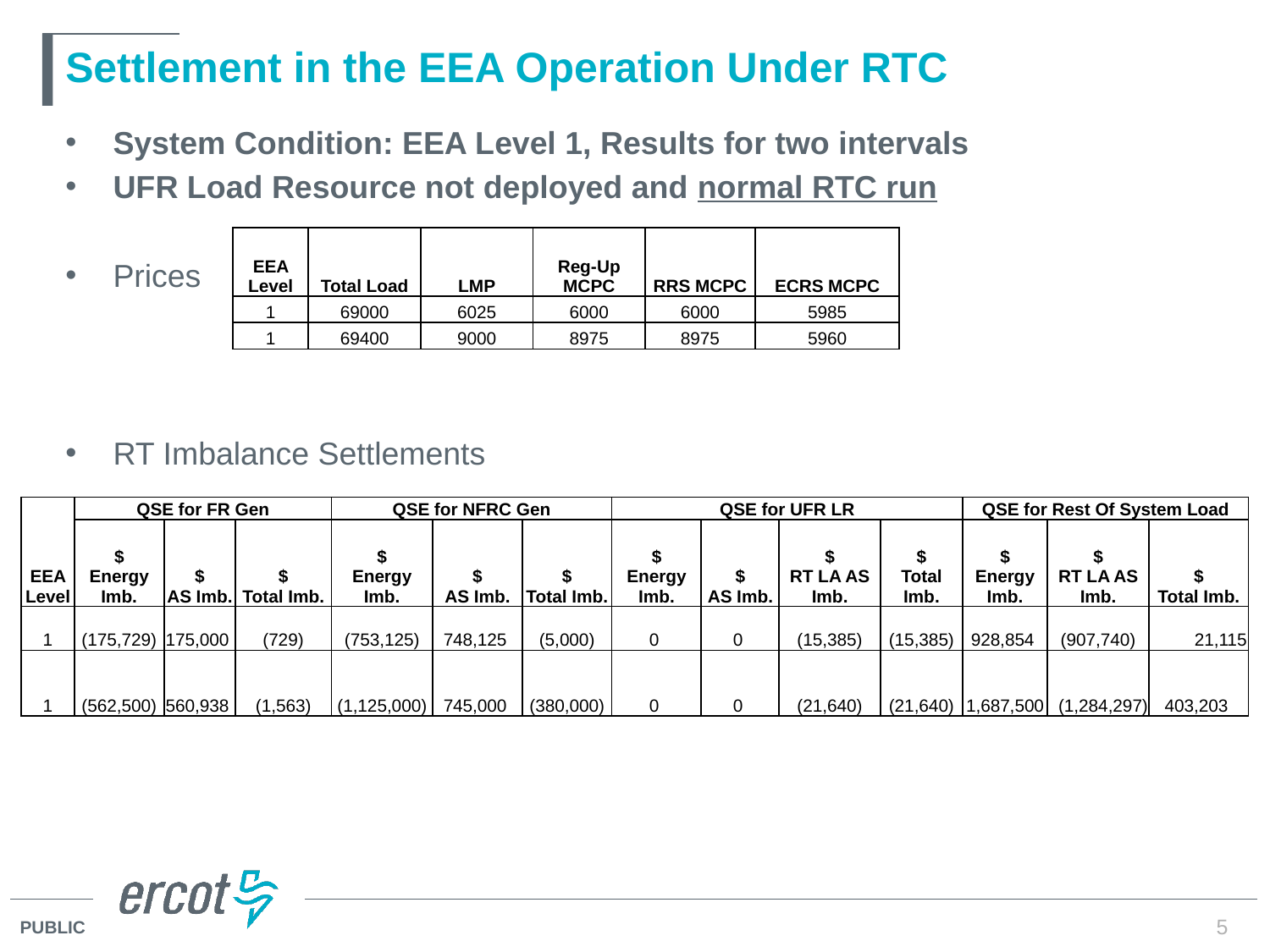

# Settlement in the EEA Operation Under RTC
System Condition: EEA Level 1, Results for two intervals
UFR Load Resource not deployed and normal RTC run

Prices

RT Imbalance Settlements

| EEA Level | Total Load | LMP | Reg-Up MCPC | RRS MCPC | ECRS MCPC |
| --- | --- | --- | --- | --- | --- |
| 1 | 69000 | 6025 | 6000 | 6000 | 5985 |
| 1 | 69400 | 9000 | 8975 | 8975 | 5960 |
| EEA Level | QSE for FR Gen |  |  | QSE for NFRC Gen |  |  | QSE for UFR LR |  |  |  | QSE for Rest Of System Load |  |  |
| --- | --- | --- | --- | --- | --- | --- | --- | --- | --- | --- | --- | --- | --- |
|  | $ Energy Imb. | $ AS Imb. | $ Total Imb. | $ Energy Imb. | $ AS Imb. | $ Total Imb. | $ Energy Imb. | $ AS Imb. | $ RT LA AS Imb. | $ Total Imb. | $ Energy Imb. | $ RT LA AS Imb. | $ Total Imb. |
| 1 | (175,729) | 175,000 | (729) | (753,125) | 748,125 | (5,000) | 0 | 0 | (15,385) | (15,385) | 928,854 | (907,740) | 21,115 |
| 1 | (562,500) | 560,938 | (1,563) | (1,125,000) | 745,000 | (380,000) | 0 | 0 | (21,640) | (21,640) | 1,687,500 | (1,284,297) | 403,203 |
5